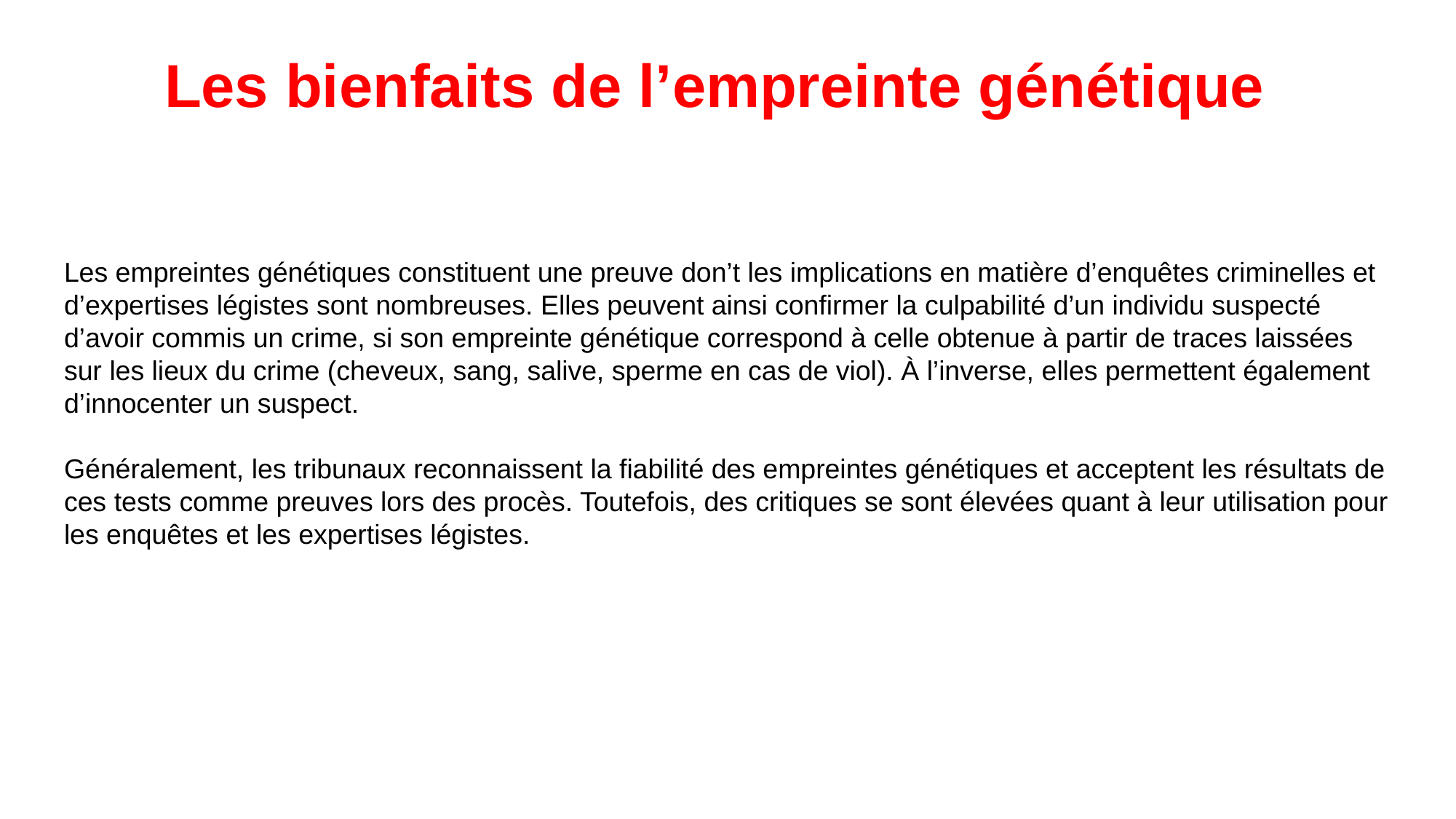

Les bienfaits de l’empreinte génétique

Les empreintes génétiques constituent une preuve don’t les implications en matière d’enquêtes criminelles et d’expertises légistes sont nombreuses. Elles peuvent ainsi confirmer la culpabilité d’un individu suspecté d’avoir commis un crime, si son empreinte génétique correspond à celle obtenue à partir de traces laissées sur les lieux du crime (cheveux, sang, salive, sperme en cas de viol). À l’inverse, elles permettent également d’innocenter un suspect.

Généralement, les tribunaux reconnaissent la fiabilité des empreintes génétiques et acceptent les résultats de ces tests comme preuves lors des procès. Toutefois, des critiques se sont élevées quant à leur utilisation pour les enquêtes et les expertises légistes.